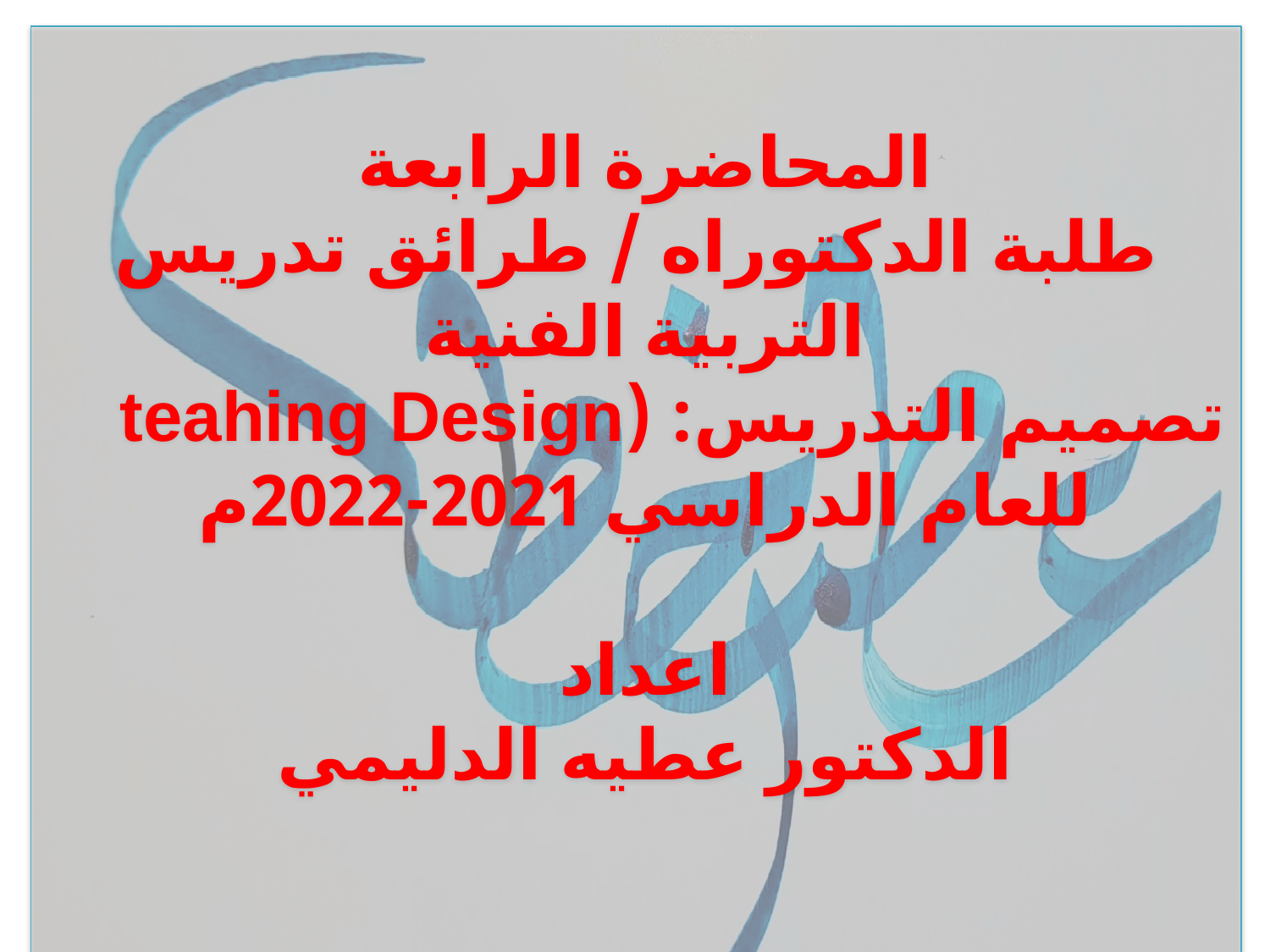

المحاضرة الرابعة
طلبة الدكتوراه / طرائق تدريس التربية الفنية
تصميم التدريس: (teahing Design
للعام الدراسي 2021-2022م

اعداد
الدكتور عطيه الدليمي